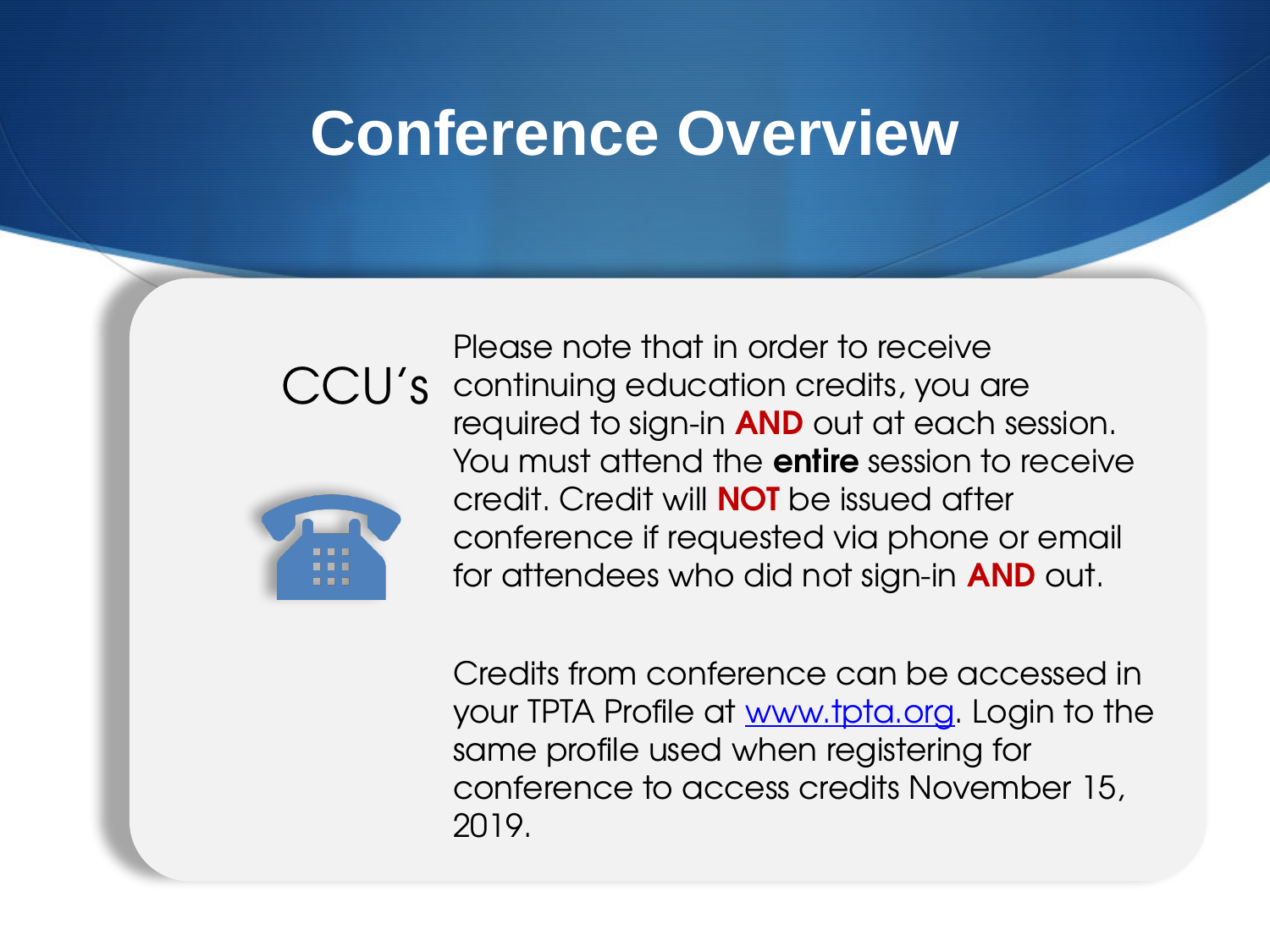

# Conference Overview
CCU’s
Please note that in order to receive continuing education credits, you are required to sign-in AND out at each session. You must attend the entire session to receive credit. Credit will NOT be issued after conference if requested via phone or email for attendees who did not sign-in AND out.

Credits from conference can be accessed in your TPTA Profile at www.tpta.org. Login to the same profile used when registering for conference to access credits November 15, 2019.